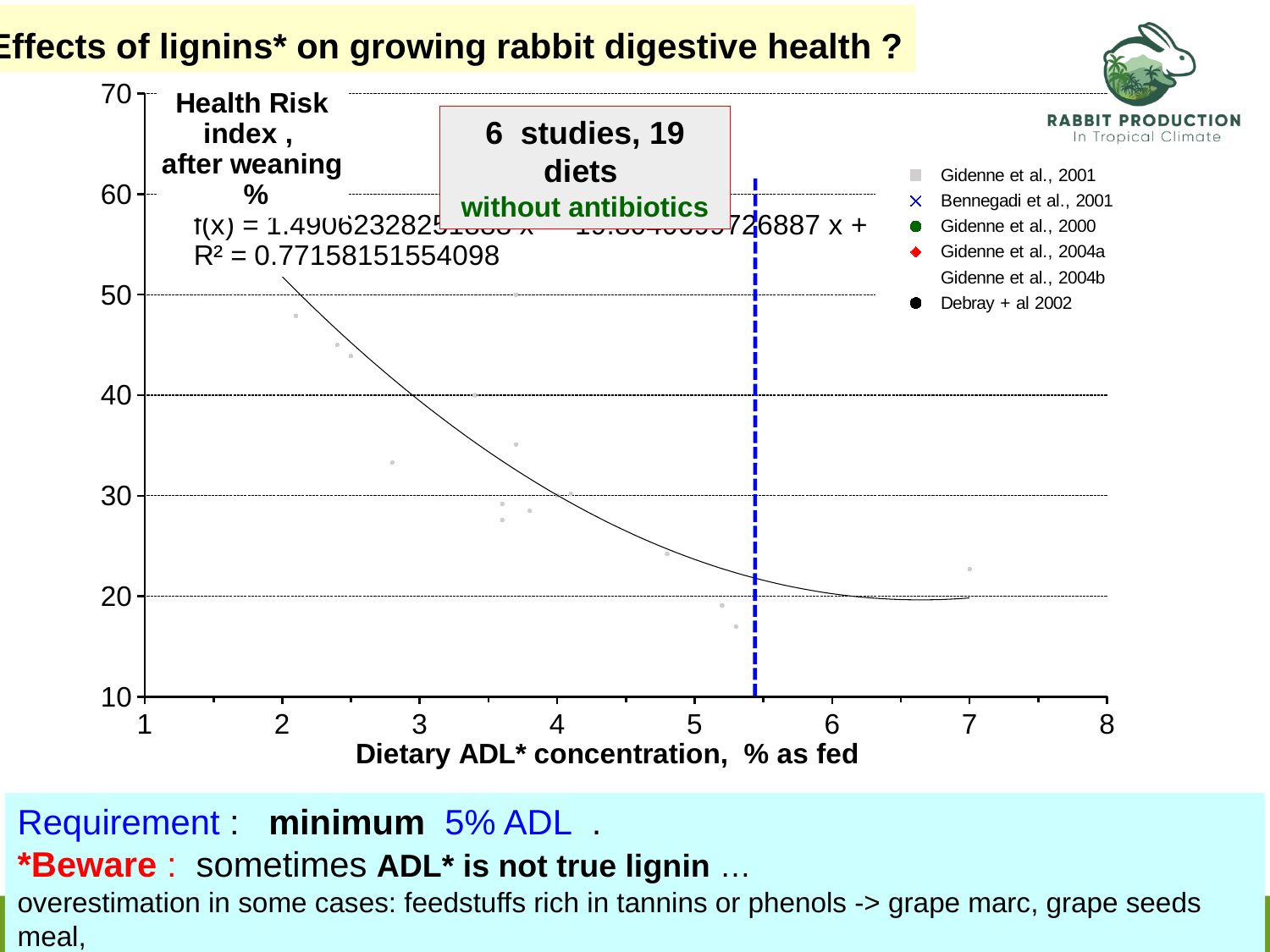

Effects of lignins* on growing rabbit digestive health ?

### Chart

| Category | Gidenne et al., 2001 | Bennegadi et al., 2001 | Gidenne et al., 2000 | Gidenne et al., 2004a | Gidenne et al., 2004b | Debray + al 2002 |  |
|---|---|---|---|---|---|---|---|
6  studies, 19 diets
without antibiotics
Requirement :   minimum  5% ADL  .
*Beware :  sometimes ADL* is not true lignin …
overestimation in some cases: feedstuffs rich in tannins or phenols -> grape marc, grape seeds meal,